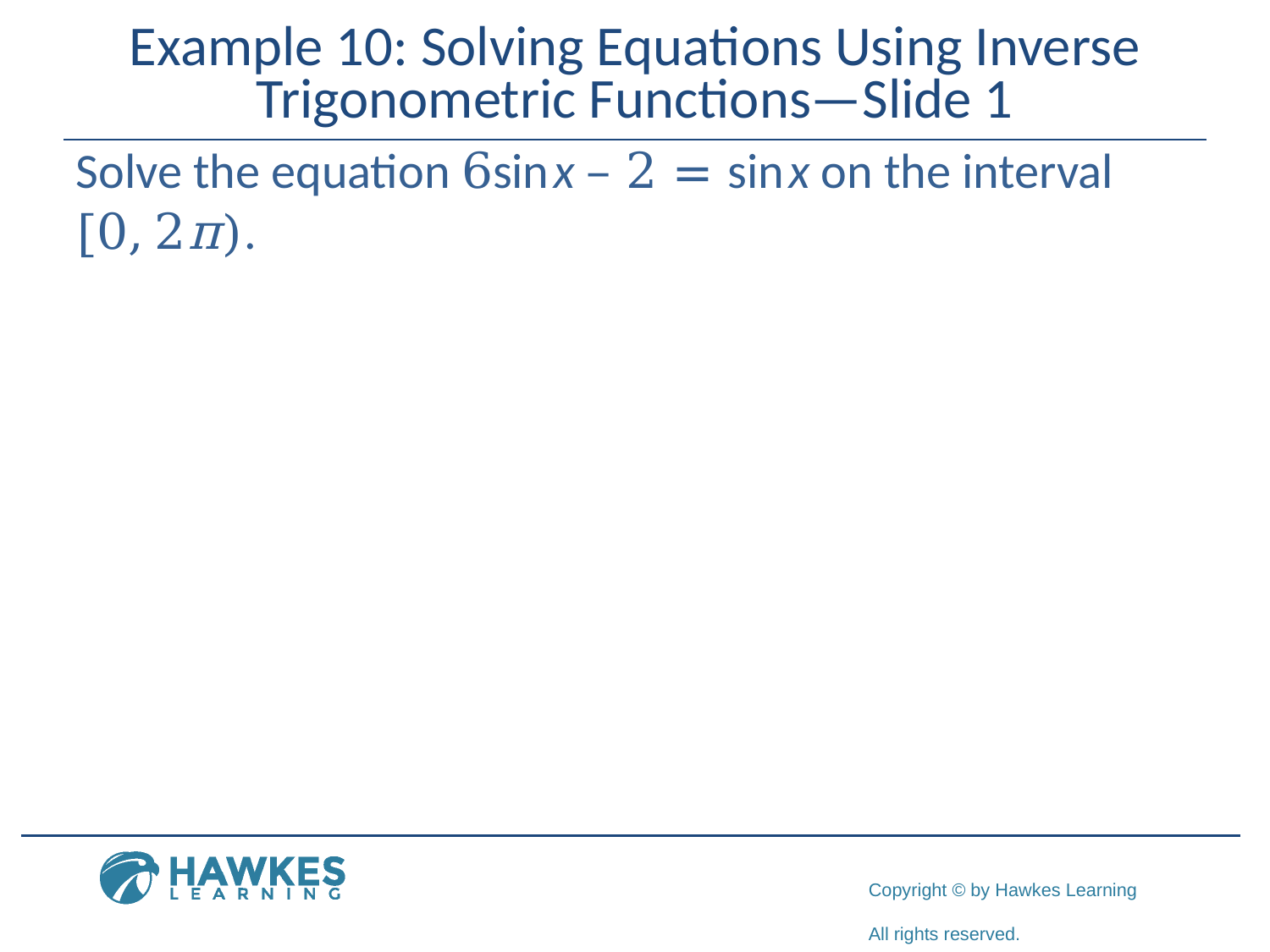

# Example 10: Solving Equations Using Inverse Trigonometric Functions—Slide 1
Solve the equation 6sin x – 2 = sin x on the interval
[0, 2π).